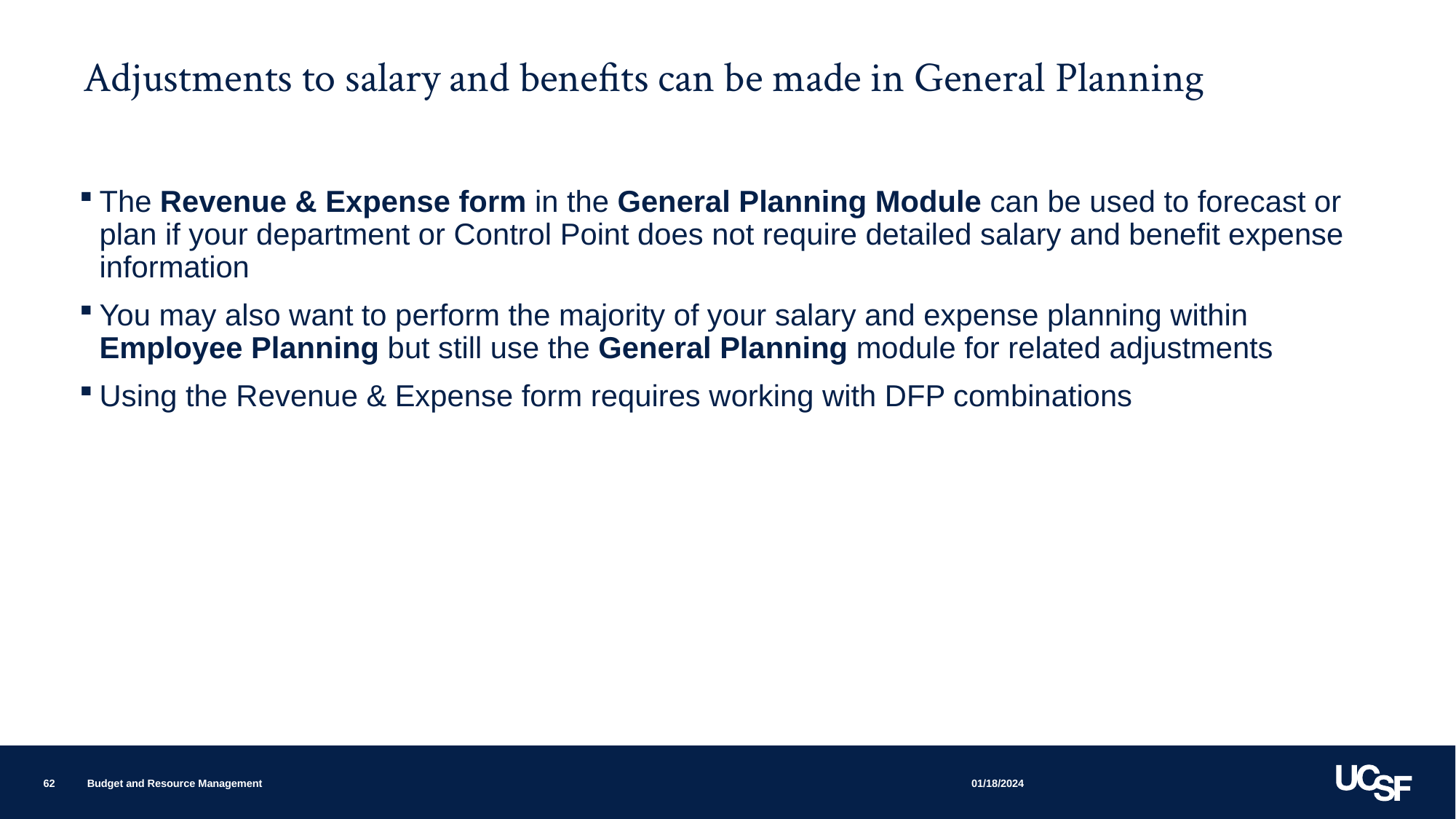

# Adjustments to salary and benefits can be made in General Planning
The Revenue & Expense form in the General Planning Module can be used to forecast or plan if your department or Control Point does not require detailed salary and benefit expense information
You may also want to perform the majority of your salary and expense planning within Employee Planning but still use the General Planning module for related adjustments
Using the Revenue & Expense form requires working with DFP combinations

01/18/2024
62
Budget and Resource Management